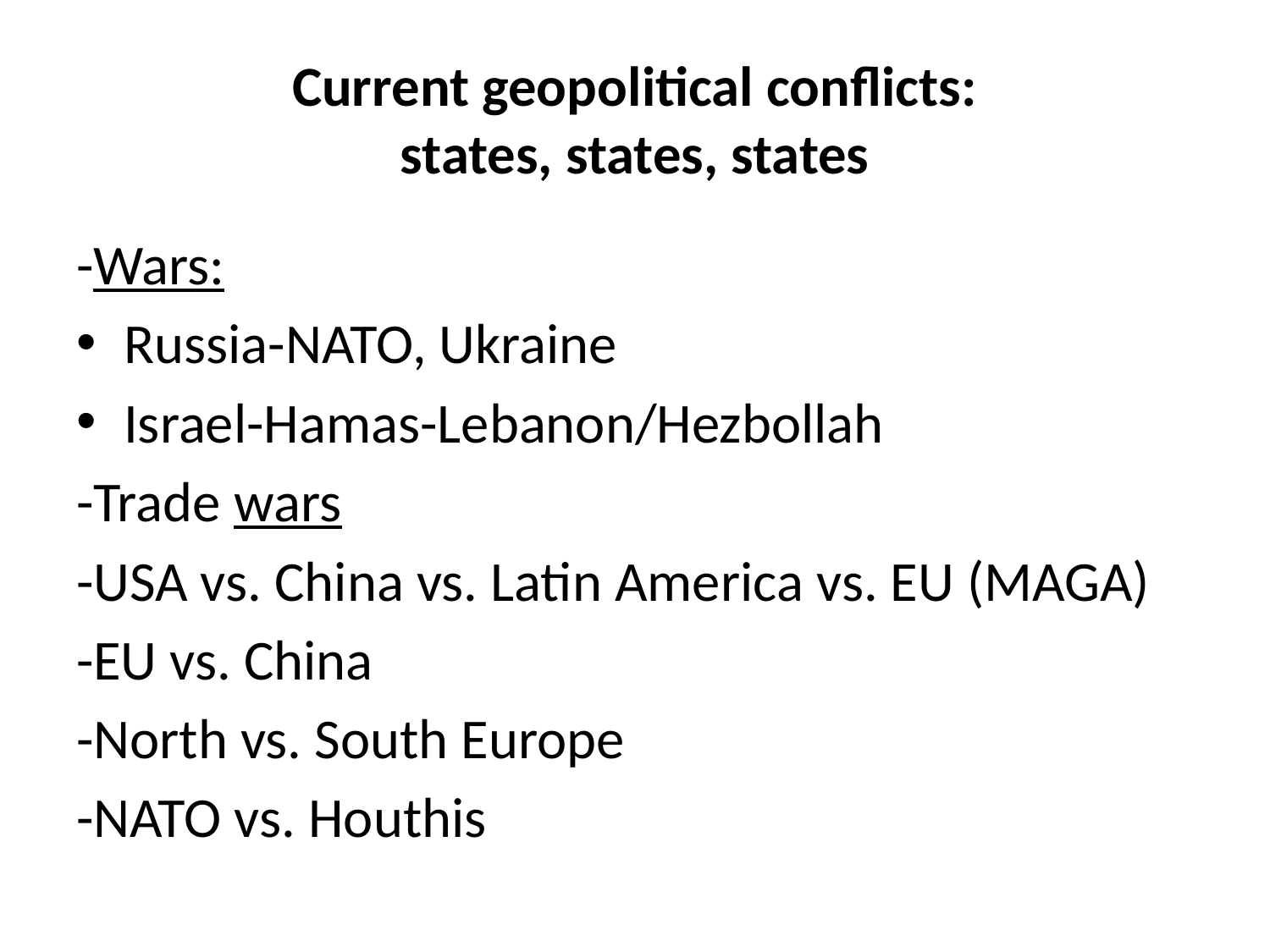

# Current geopolitical conflicts: states, states, states
-Wars:
Russia-NATO, Ukraine
Israel-Hamas-Lebanon/Hezbollah
-Trade wars
-USA vs. China vs. Latin America vs. EU (MAGA)
-EU vs. China
-North vs. South Europe
-NATO vs. Houthis